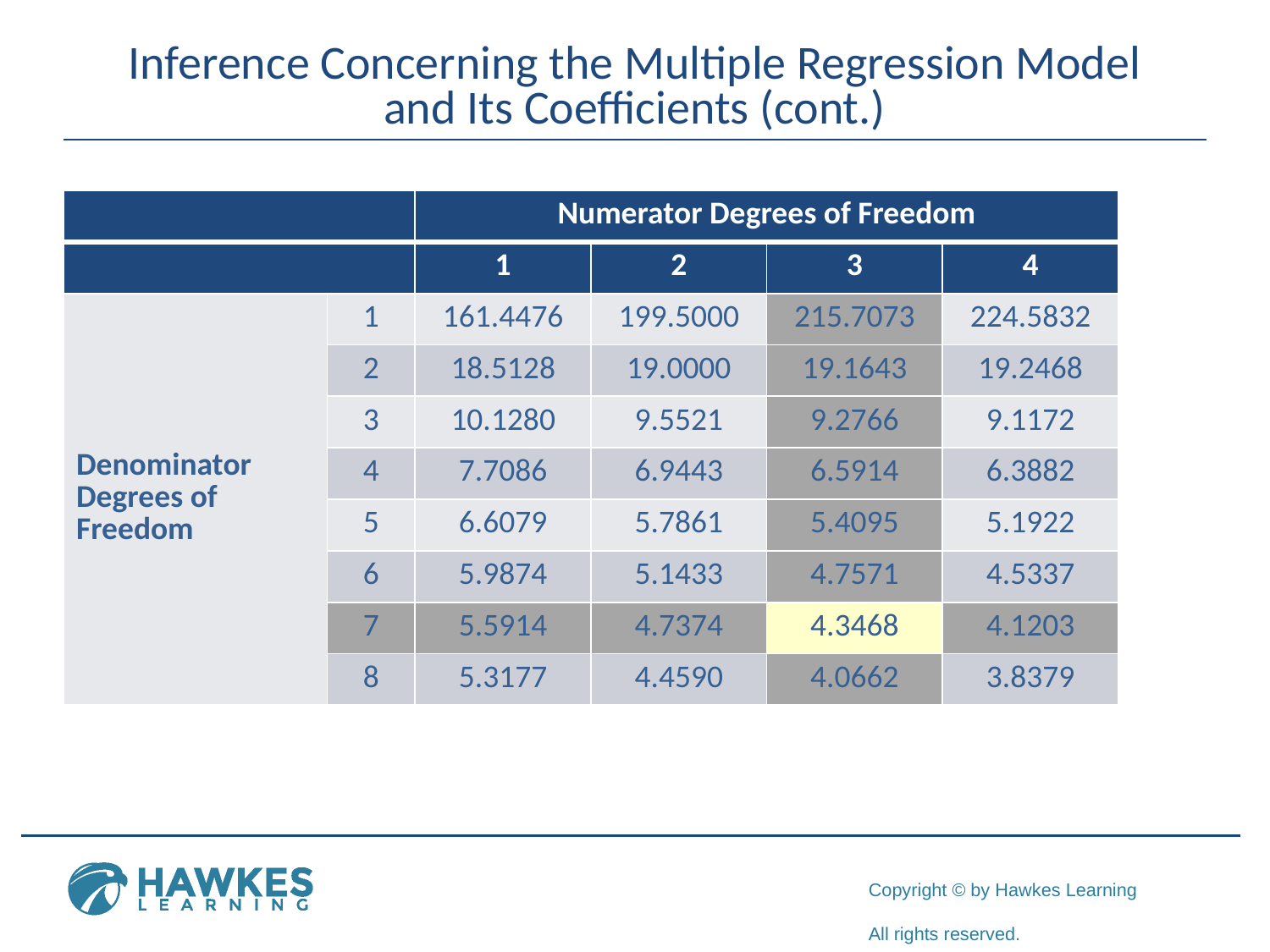

# Inference Concerning the Multiple Regression Model and Its Coefficients (cont.)

|  |  | Numerator Degrees of Freedom |  |  |  |
| --- | --- | --- | --- | --- | --- |
|  |  | 1 | 2 | 3 | 4 |
| Denominator Degrees of Freedom | 1 | 161.4476 | 199.5000 | 215.7073 | 224.5832 |
|  | 2 | 18.5128 | 19.0000 | 19.1643 | 19.2468 |
|  | 3 | 10.1280 | 9.5521 | 9.2766 | 9.1172 |
|  | 4 | 7.7086 | 6.9443 | 6.5914 | 6.3882 |
|  | 5 | 6.6079 | 5.7861 | 5.4095 | 5.1922 |
|  | 6 | 5.9874 | 5.1433 | 4.7571 | 4.5337 |
|  | 7 | 5.5914 | 4.7374 | 4.3468 | 4.1203 |
|  | 8 | 5.3177 | 4.4590 | 4.0662 | 3.8379 |